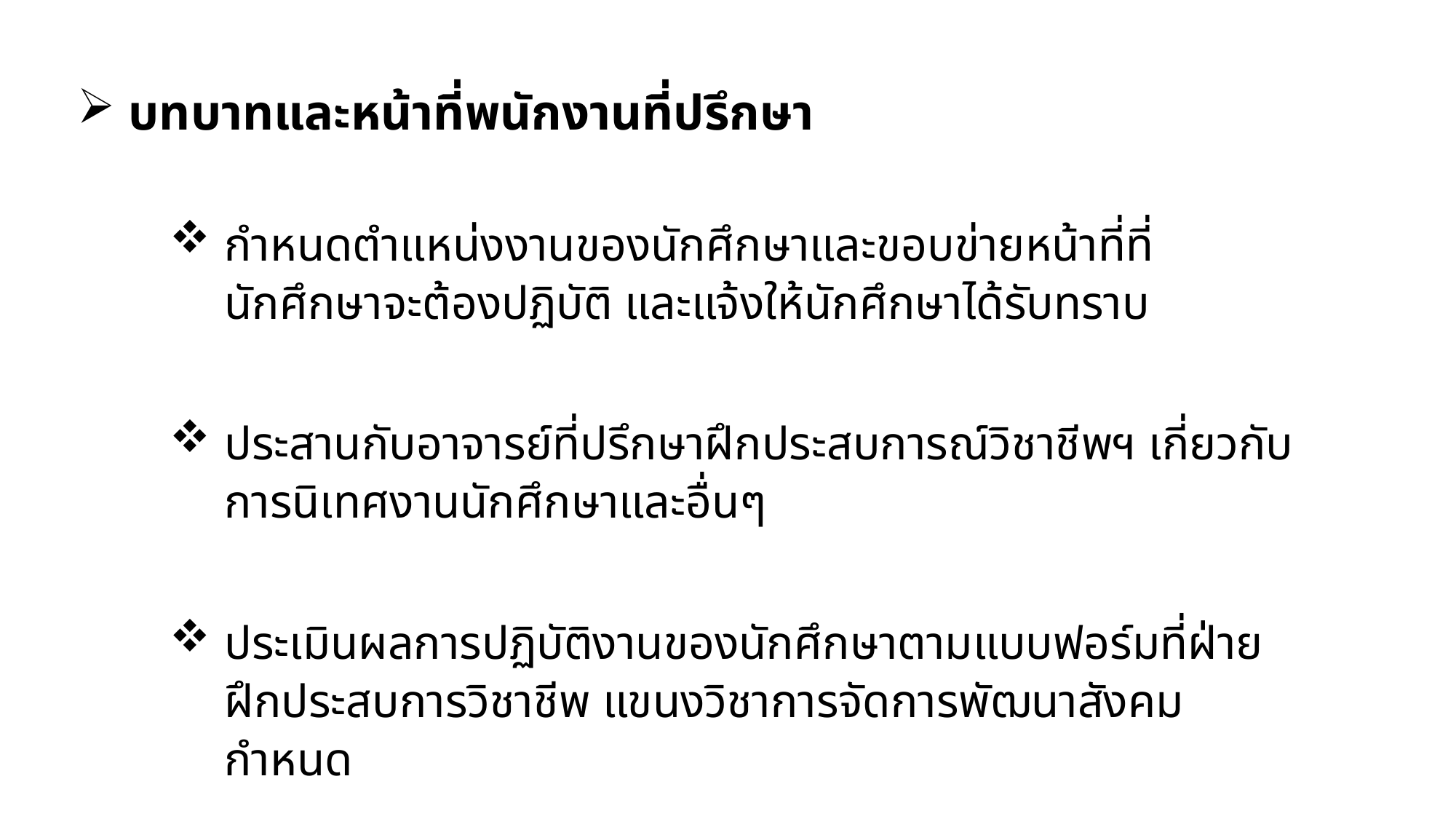

บทบาทและหน้าที่พนักงานที่ปรึกษา
กำหนดตำแหน่งงานของนักศึกษาและขอบข่ายหน้าที่ที่นักศึกษาจะต้องปฏิบัติ และแจ้งให้นักศึกษาได้รับทราบ

ประสานกับอาจารย์ที่ปรึกษาฝึกประสบการณ์วิชาชีพฯ เกี่ยวกับการนิเทศงานนักศึกษาและอื่นๆ

ประเมินผลการปฏิบัติงานของนักศึกษาตามแบบฟอร์มที่ฝ่ายฝึกประสบการวิชาชีพ แขนงวิชาการจัดการพัฒนาสังคม กำหนด